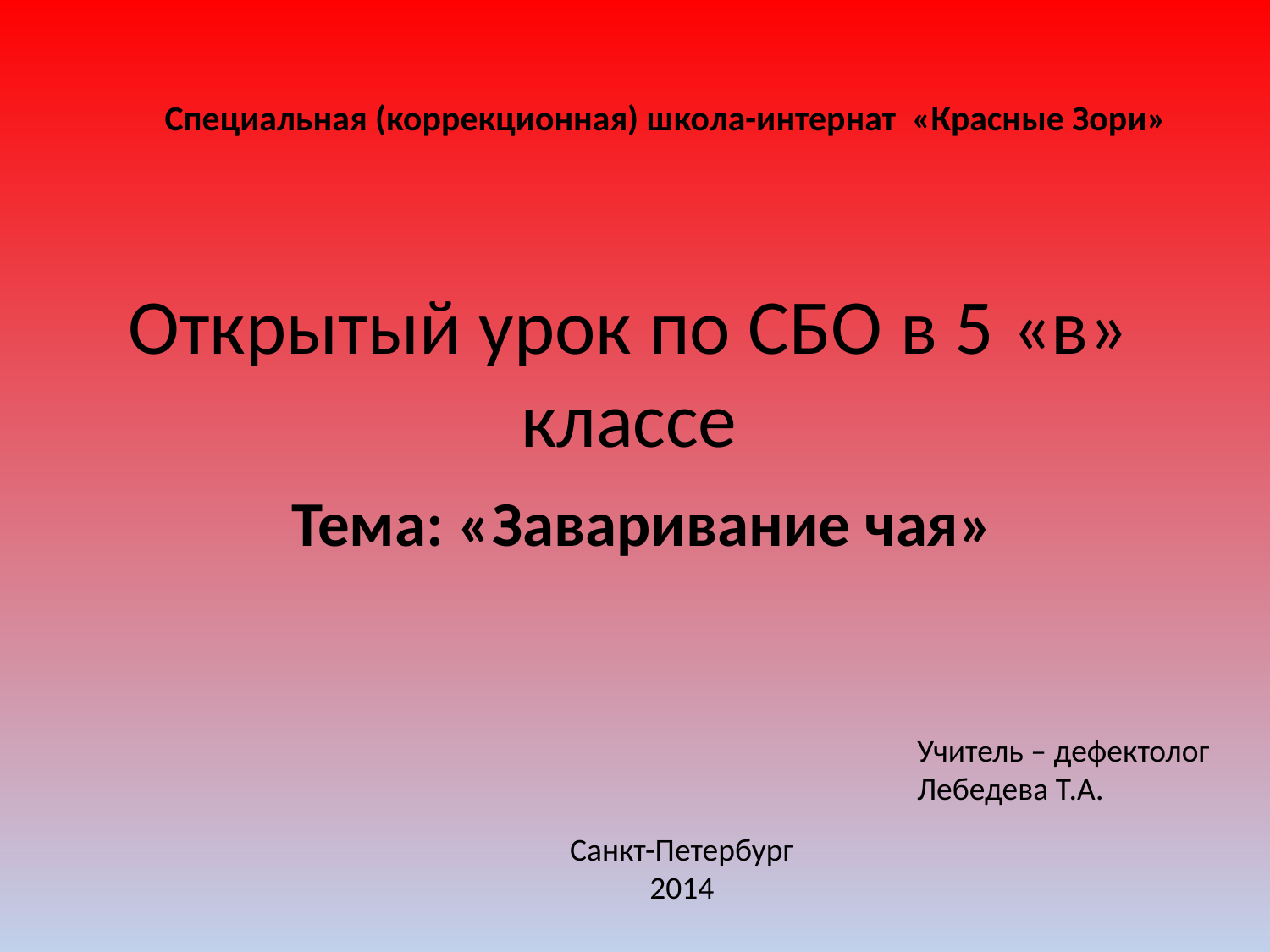

Специальная (коррекционная) школа-интернат  «Красные Зори»
# Открытый урок по СБО в 5 «в» классе
Тема: «Заваривание чая»
Учитель – дефектолог
Лебедева Т.А.
Санкт-Петербург
2014